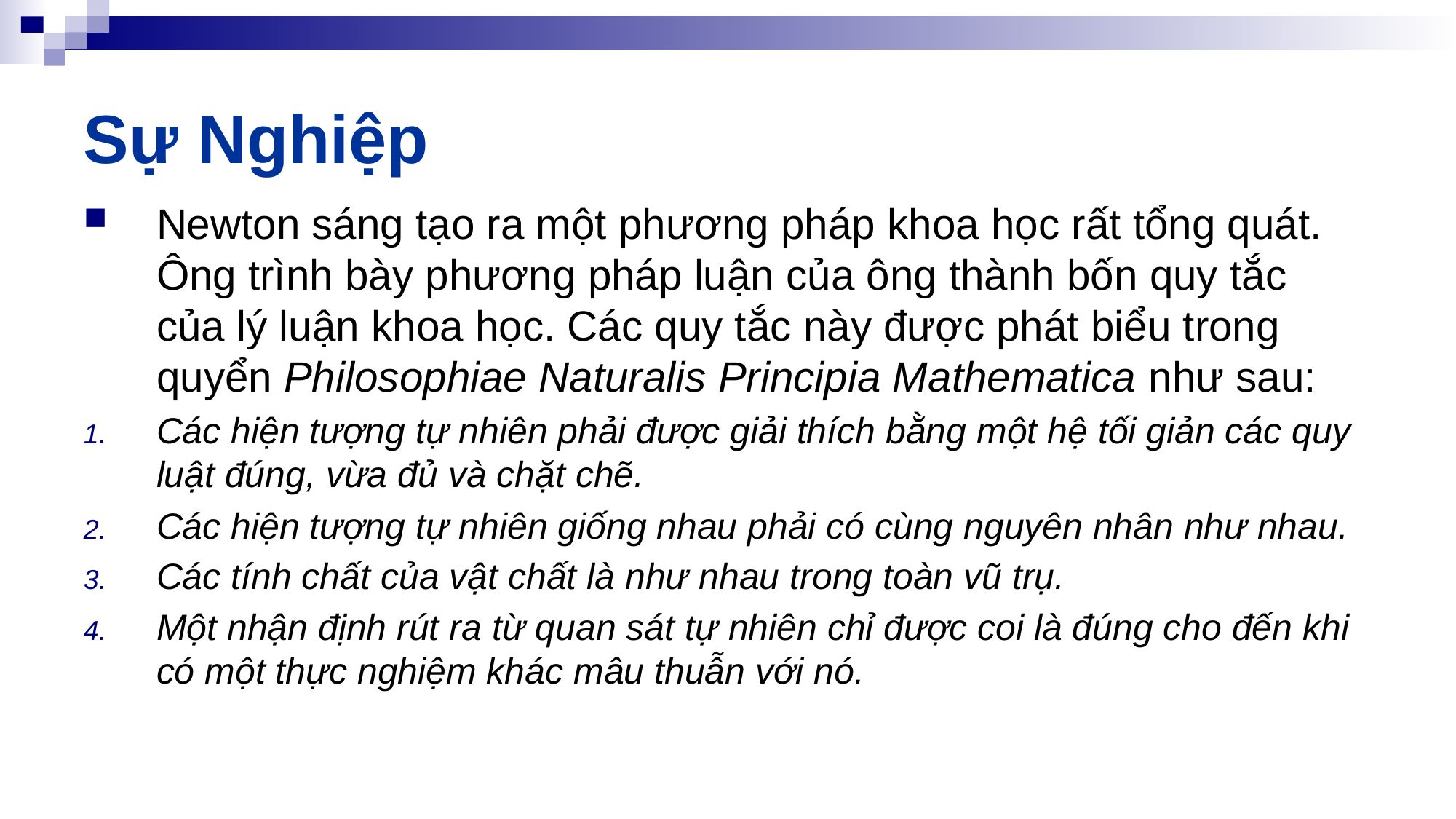

# Sự Nghiệp
Newton sáng tạo ra một phương pháp khoa học rất tổng quát. Ông trình bày phương pháp luận của ông thành bốn quy tắc của lý luận khoa học. Các quy tắc này được phát biểu trong quyển Philosophiae Naturalis Principia Mathematica như sau:
Các hiện tượng tự nhiên phải được giải thích bằng một hệ tối giản các quy luật đúng, vừa đủ và chặt chẽ.
Các hiện tượng tự nhiên giống nhau phải có cùng nguyên nhân như nhau.
Các tính chất của vật chất là như nhau trong toàn vũ trụ.
Một nhận định rút ra từ quan sát tự nhiên chỉ được coi là đúng cho đến khi có một thực nghiệm khác mâu thuẫn với nó.